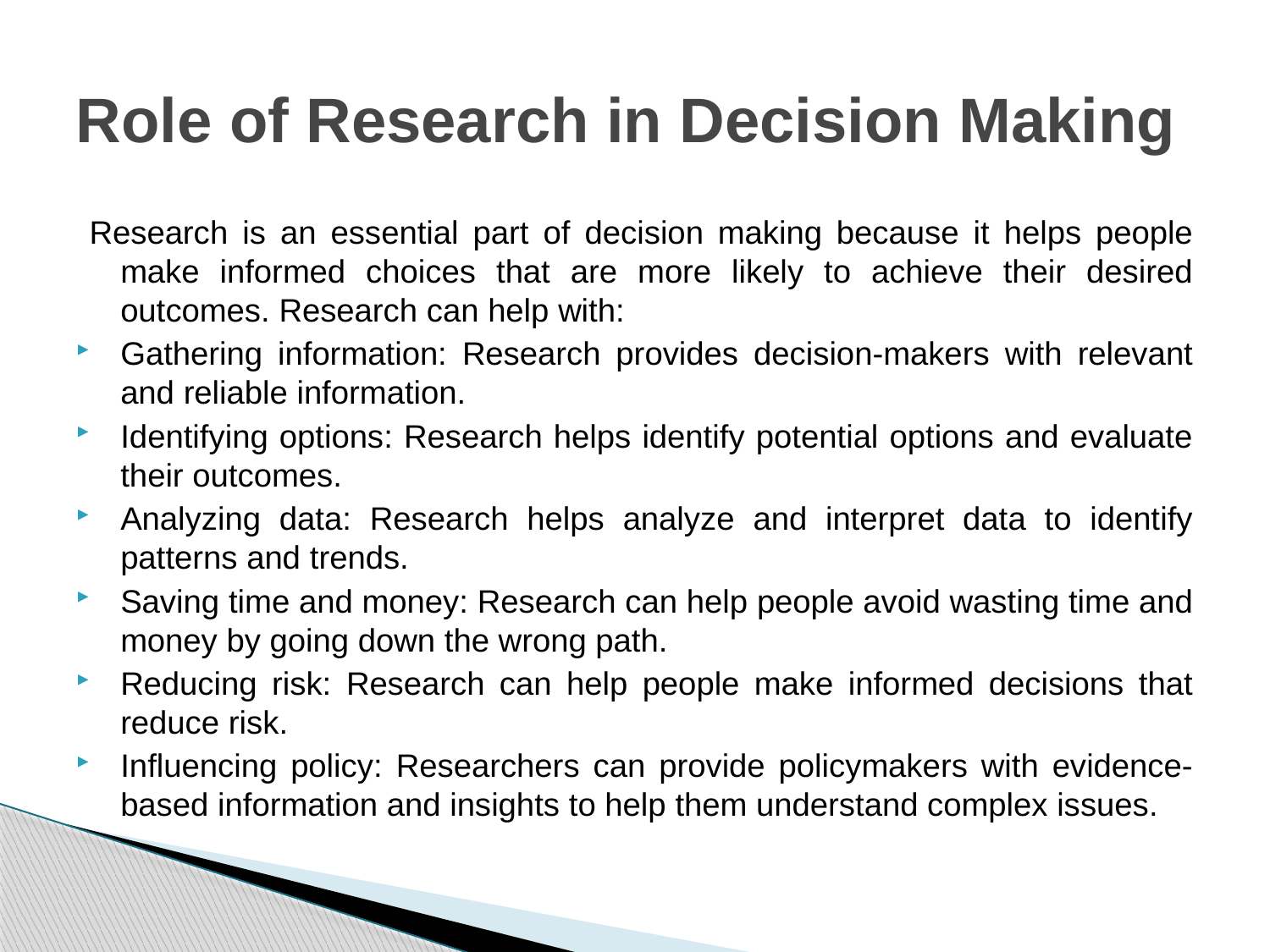

# Role of Research in Decision Making
Research is an essential part of decision making because it helps people make informed choices that are more likely to achieve their desired outcomes. Research can help with:
Gathering information: Research provides decision-makers with relevant and reliable information.
Identifying options: Research helps identify potential options and evaluate their outcomes.
Analyzing data: Research helps analyze and interpret data to identify patterns and trends.
Saving time and money: Research can help people avoid wasting time and money by going down the wrong path.
Reducing risk: Research can help people make informed decisions that reduce risk.
Influencing policy: Researchers can provide policymakers with evidence-based information and insights to help them understand complex issues.